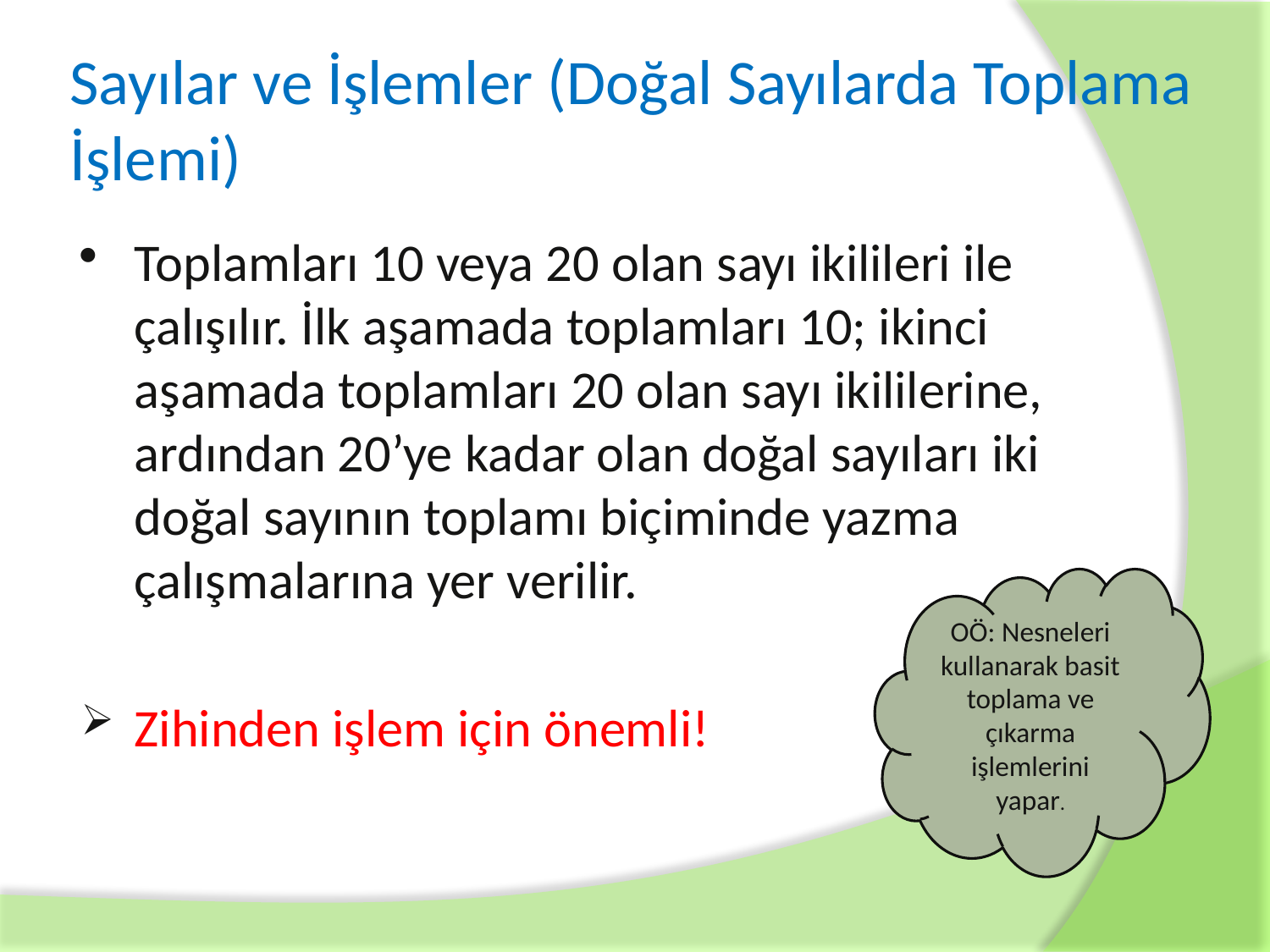

# Sayılar ve İşlemler (Doğal Sayılarda Toplama İşlemi)
Toplamları 10 veya 20 olan sayı ikilileri ile çalışılır. İlk aşamada toplamları 10; ikinci aşamada toplamları 20 olan sayı ikililerine, ardından 20’ye kadar olan doğal sayıları iki doğal sayının toplamı biçiminde yazma çalışmalarına yer verilir.

Zihinden işlem için önemli!

OÖ: Nesneleri kullanarak basit toplama ve çıkarma işlemlerini yapar.